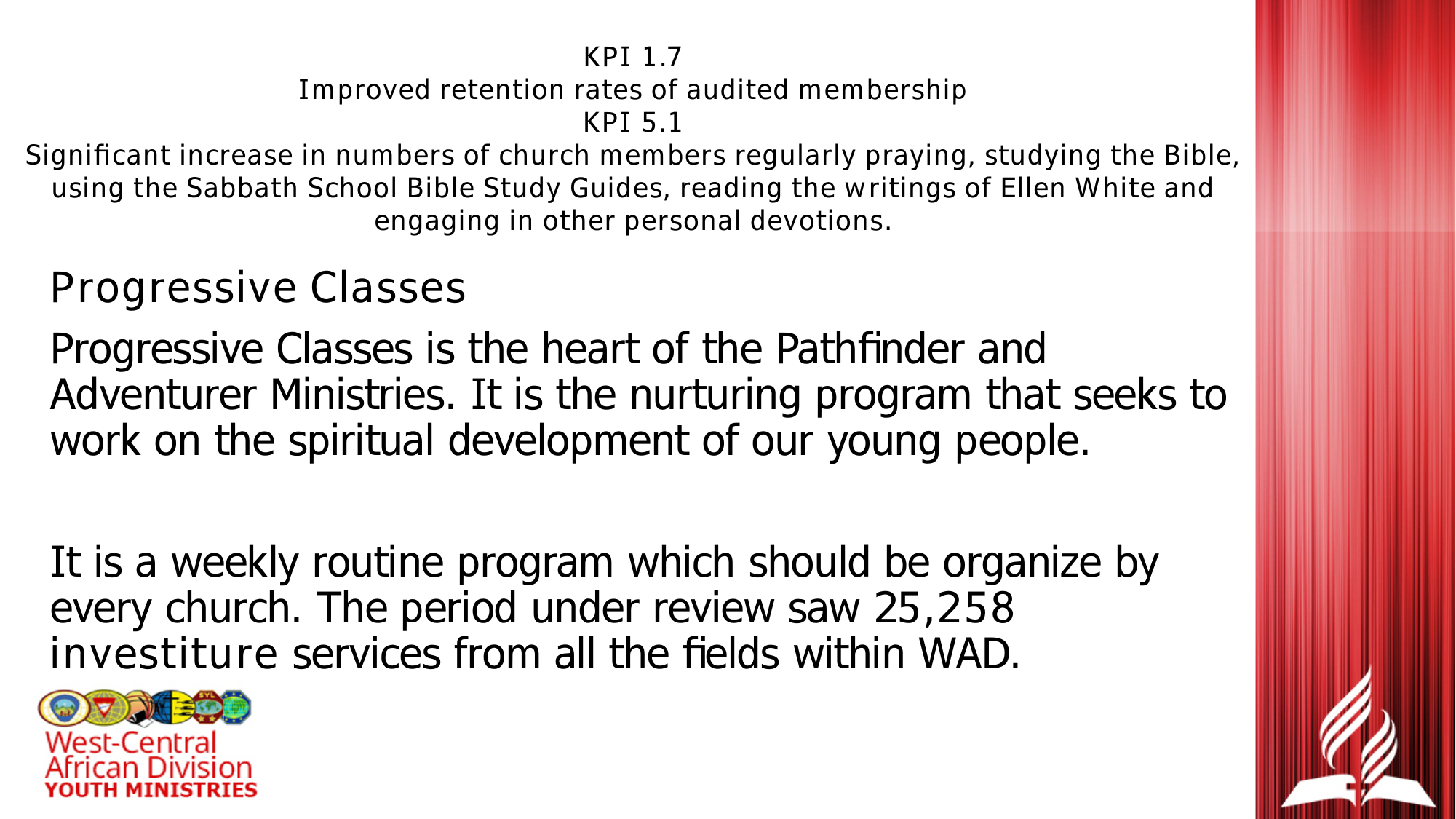

KPI 1.7
Improved retention rates of audited membership
KPI 5.1
Significant increase in numbers of church members regularly praying, studying the Bible, using the Sabbath School Bible Study Guides, reading the writings of Ellen White and engaging in other personal devotions.
Progressive Classes
Progressive Classes is the heart of the Pathfinder and Adventurer Ministries. It is the nurturing program that seeks to work on the spiritual development of our young people.

It is a weekly routine program which should be organize by every church. The period under review saw 25,258 investiture services from all the fields within WAD.